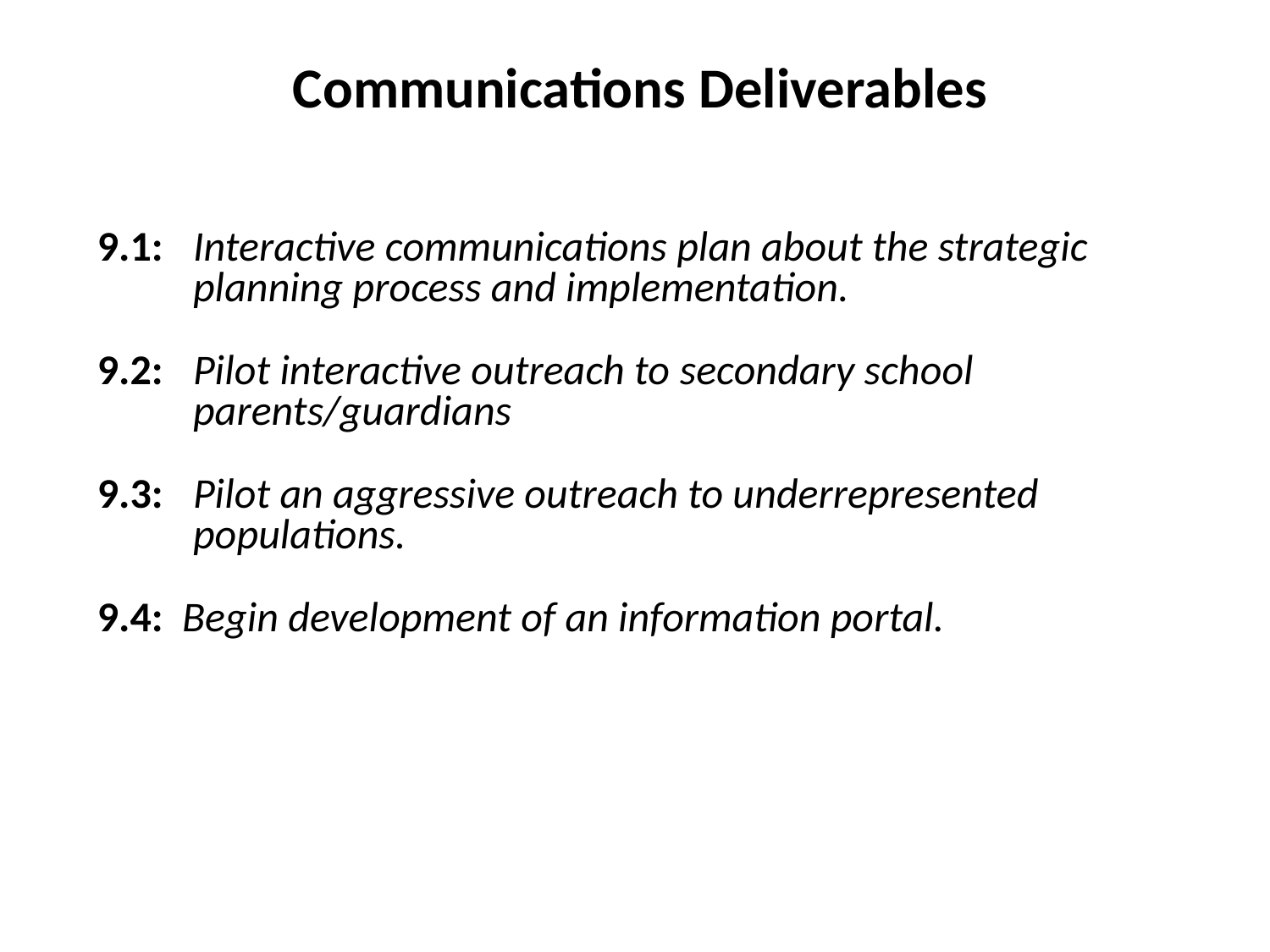

# Communications Deliverables
9.1: 	Interactive communications plan about the strategic planning process and implementation.
9.2: 	Pilot interactive outreach to secondary school parents/guardians
9.3: 	Pilot an aggressive outreach to underrepresented populations.
9.4:  Begin development of an information portal.